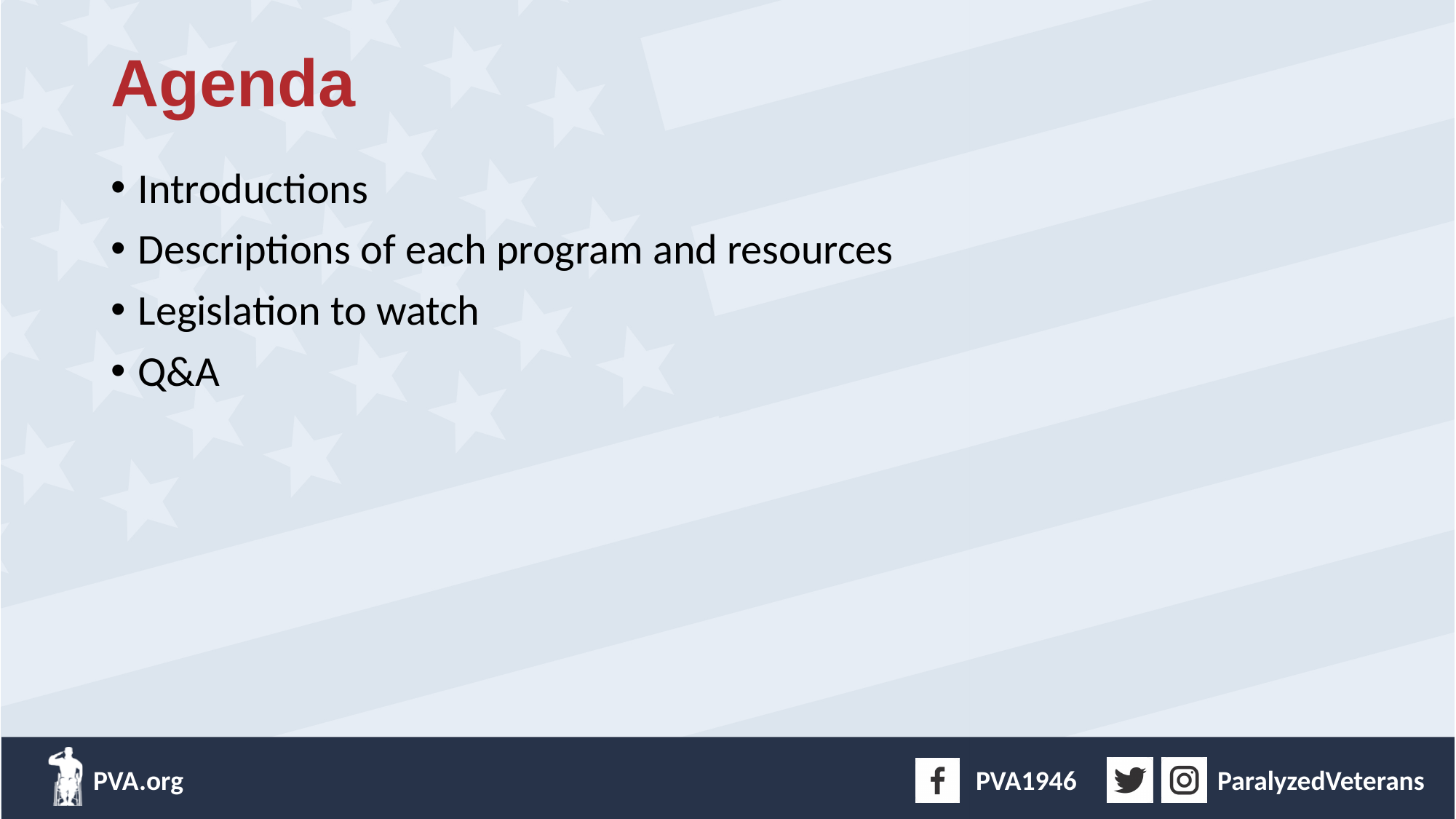

# Agenda
Introductions
Descriptions of each program and resources
Legislation to watch
Q&A